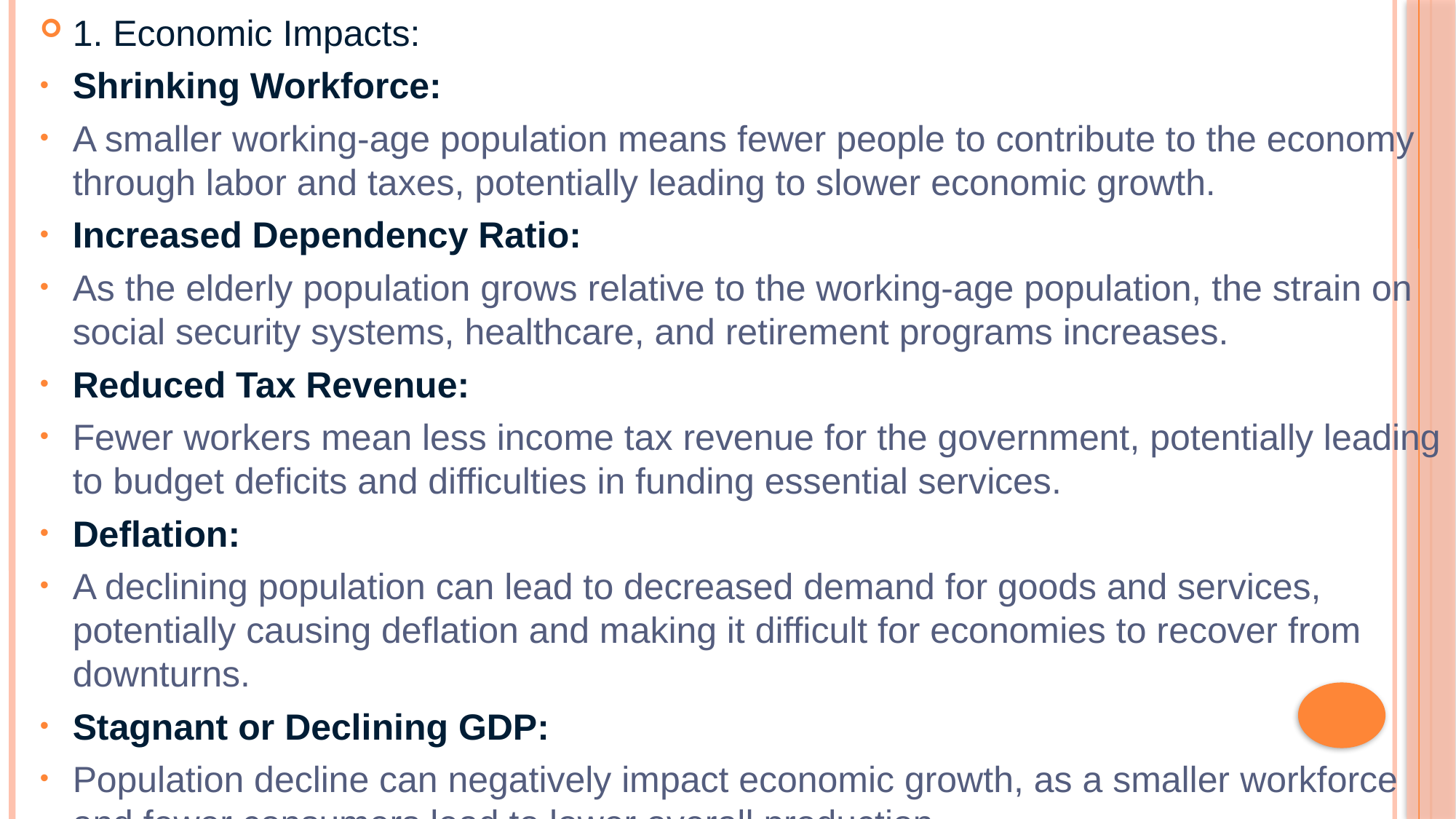

1. Economic Impacts:
Shrinking Workforce:
A smaller working-age population means fewer people to contribute to the economy through labor and taxes, potentially leading to slower economic growth.
Increased Dependency Ratio:
As the elderly population grows relative to the working-age population, the strain on social security systems, healthcare, and retirement programs increases.
Reduced Tax Revenue:
Fewer workers mean less income tax revenue for the government, potentially leading to budget deficits and difficulties in funding essential services.
Deflation:
A declining population can lead to decreased demand for goods and services, potentially causing deflation and making it difficult for economies to recover from downturns.
Stagnant or Declining GDP:
Population decline can negatively impact economic growth, as a smaller workforce and fewer consumers lead to lower overall production.